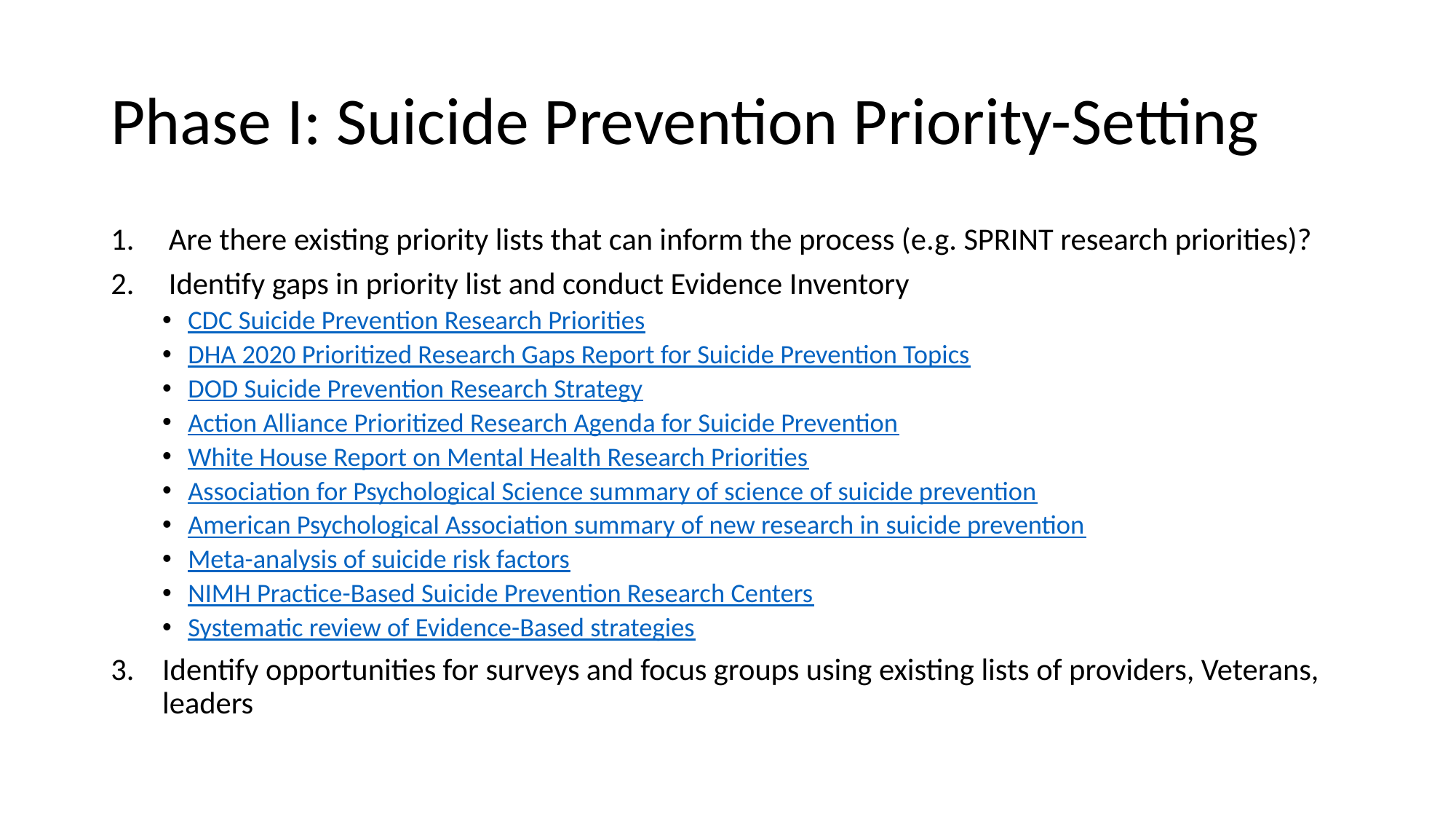

# Phase I: Suicide Prevention Priority-Setting
Are there existing priority lists that can inform the process (e.g. SPRINT research priorities)?
Identify gaps in priority list and conduct Evidence Inventory
CDC Suicide Prevention Research Priorities
DHA 2020 Prioritized Research Gaps Report for Suicide Prevention Topics
DOD Suicide Prevention Research Strategy
Action Alliance Prioritized Research Agenda for Suicide Prevention
White House Report on Mental Health Research Priorities
Association for Psychological Science summary of science of suicide prevention
American Psychological Association summary of new research in suicide prevention
Meta-analysis of suicide risk factors
NIMH Practice-Based Suicide Prevention Research Centers
Systematic review of Evidence-Based strategies
Identify opportunities for surveys and focus groups using existing lists of providers, Veterans, leaders